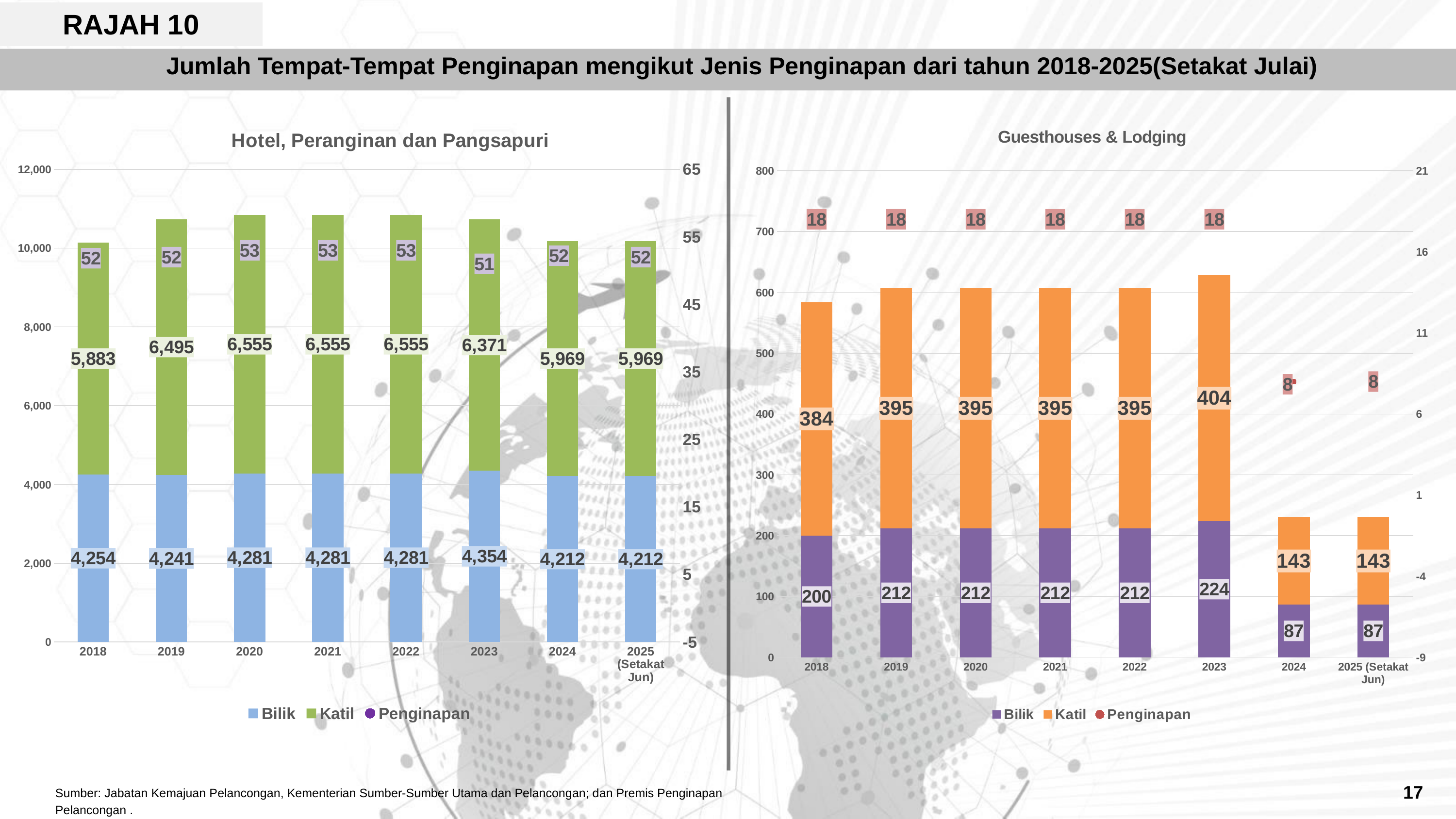

# RAJAH 10

Jumlah Tempat-Tempat Penginapan mengikut Jenis Penginapan dari tahun 2018-2025(Setakat Julai)

### Chart: Hotel, Peranginan dan Pangsapuri

| Category | Bilik | Katil | Penginapan |
|---|---|---|---|
| 2018 | 4254.0 | 5883.0 | 52.0 |
| 2019 | 4241.0 | 6495.0 | 52.0 |
| 2020 | 4281.0 | 6555.0 | 53.0 |
| 2021 | 4281.0 | 6555.0 | 53.0 |
| 2022 | 4281.0 | 6555.0 | 53.0 |
| 2023 | 4354.0 | 6371.0 | 51.0 |
| 2024 | 4212.0 | 5969.0 | 52.0 |
| 2025 (Setakat Jun) | 4212.0 | 5969.0 | 52.0 |

### Chart: Guesthouses & Lodging

| Category | Bilik | Katil | Penginapan |
|---|---|---|---|
| 2018 | 200.0 | 384.0 | 18.0 |
| 2019 | 212.0 | 395.0 | 18.0 |
| 2020 | 212.0 | 395.0 | 18.0 |
| 2021 | 212.0 | 395.0 | 18.0 |
| 2022 | 212.0 | 395.0 | 18.0 |
| 2023 | 224.0 | 404.0 | 18.0 |
| 2024 | 87.0 | 143.0 | 8.0 |
| 2025 (Setakat Jun) | 87.0 | 143.0 | 8.0 |
17
Sumber: Jabatan Kemajuan Pelancongan, Kementerian Sumber-Sumber Utama dan Pelancongan; dan Premis Penginapan Pelancongan .